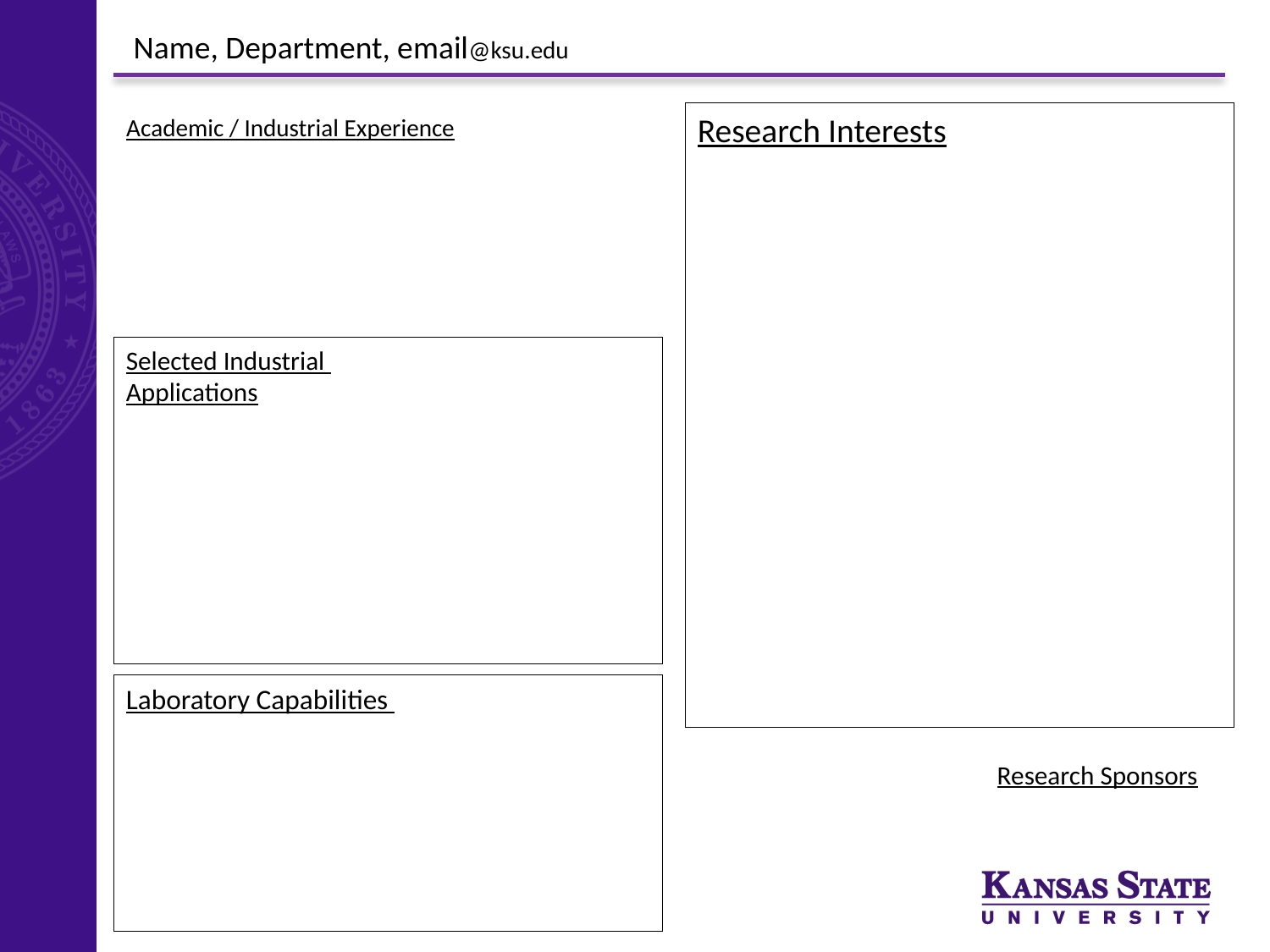

# Name, Department, email@ksu.edu
Research Interests
Academic / Industrial Experience
Selected Industrial
Applications
Laboratory Capabilities
Research Sponsors